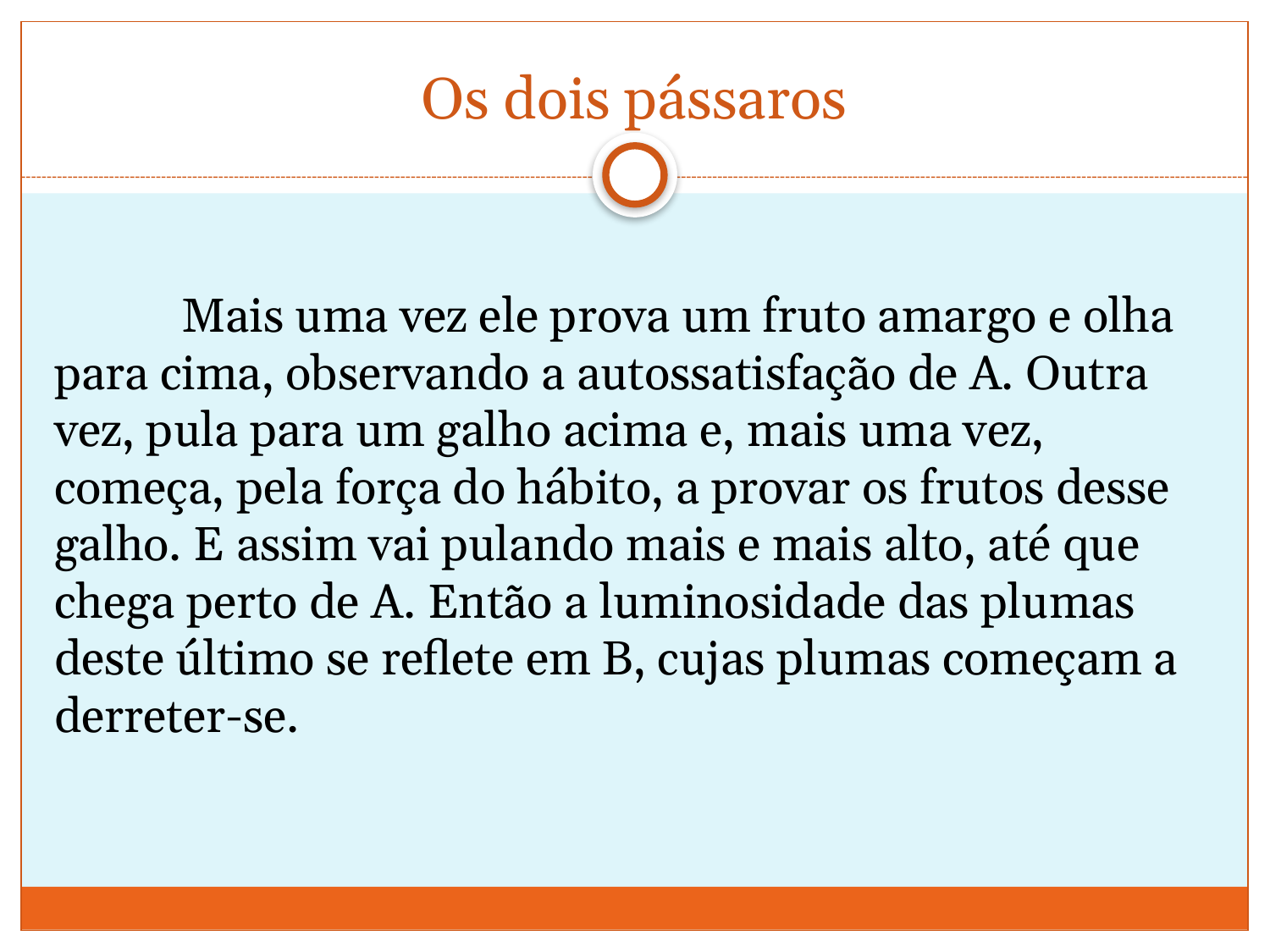

# Os dois pássaros

	Mais uma vez ele prova um fruto amargo e olha para cima, observando a autossatisfação de A. Outra vez, pula para um galho acima e, mais uma vez, começa, pela força do hábito, a provar os frutos desse galho. E assim vai pulando mais e mais alto, até que chega perto de A. Então a luminosidade das plumas deste último se reflete em B, cujas plumas começam a derreter-se.